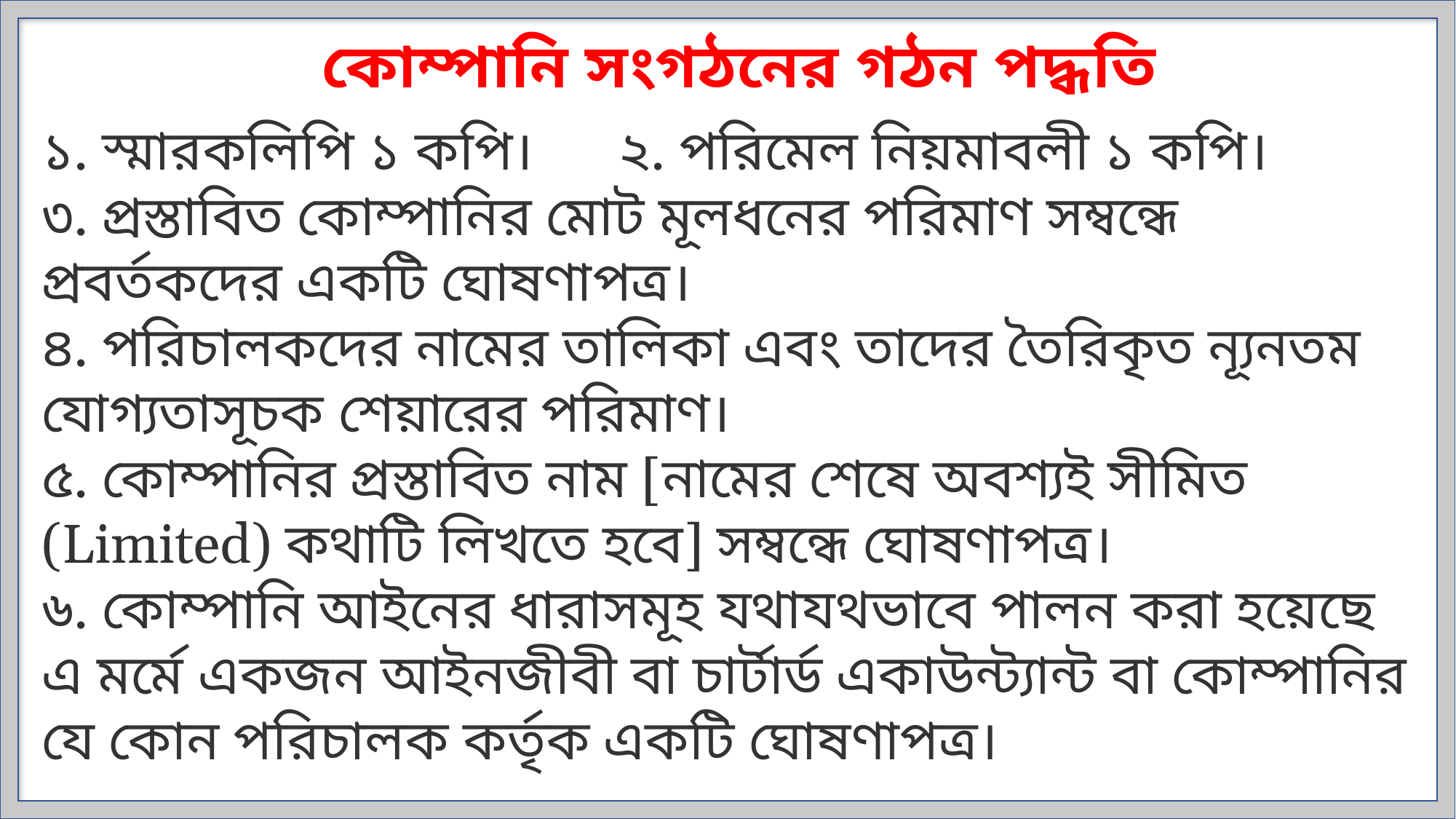

কোম্পানি সংগঠনের গঠন পদ্ধতি
১. স্মারকলিপি ১ কপি।      ২. পরিমেল নিয়মাবলী ১ কপি।
৩. প্রস্তাবিত কোম্পানির মোট মূলধনের পরিমাণ সম্বন্ধে প্রবর্তকদের একটি ঘোষণাপত্র।
৪. পরিচালকদের নামের তালিকা এবং তাদের তৈরিকৃত ন্যূনতম যোগ্যতাসূচক শেয়ারের পরিমাণ।
৫. কোম্পানির প্রস্তাবিত নাম [নামের শেষে অবশ্যই সীমিত (Limited) কথাটি লিখতে হবে] সম্বন্ধে ঘোষণাপত্র।
৬. কোম্পানি আইনের ধারাসমূহ যথাযথভাবে পালন করা হয়েছে এ মর্মে একজন আইনজীবী বা চার্টার্ড একাউন্ট্যান্ট বা কোম্পানির যে কোন পরিচালক কর্তৃক একটি ঘোষণাপত্র।